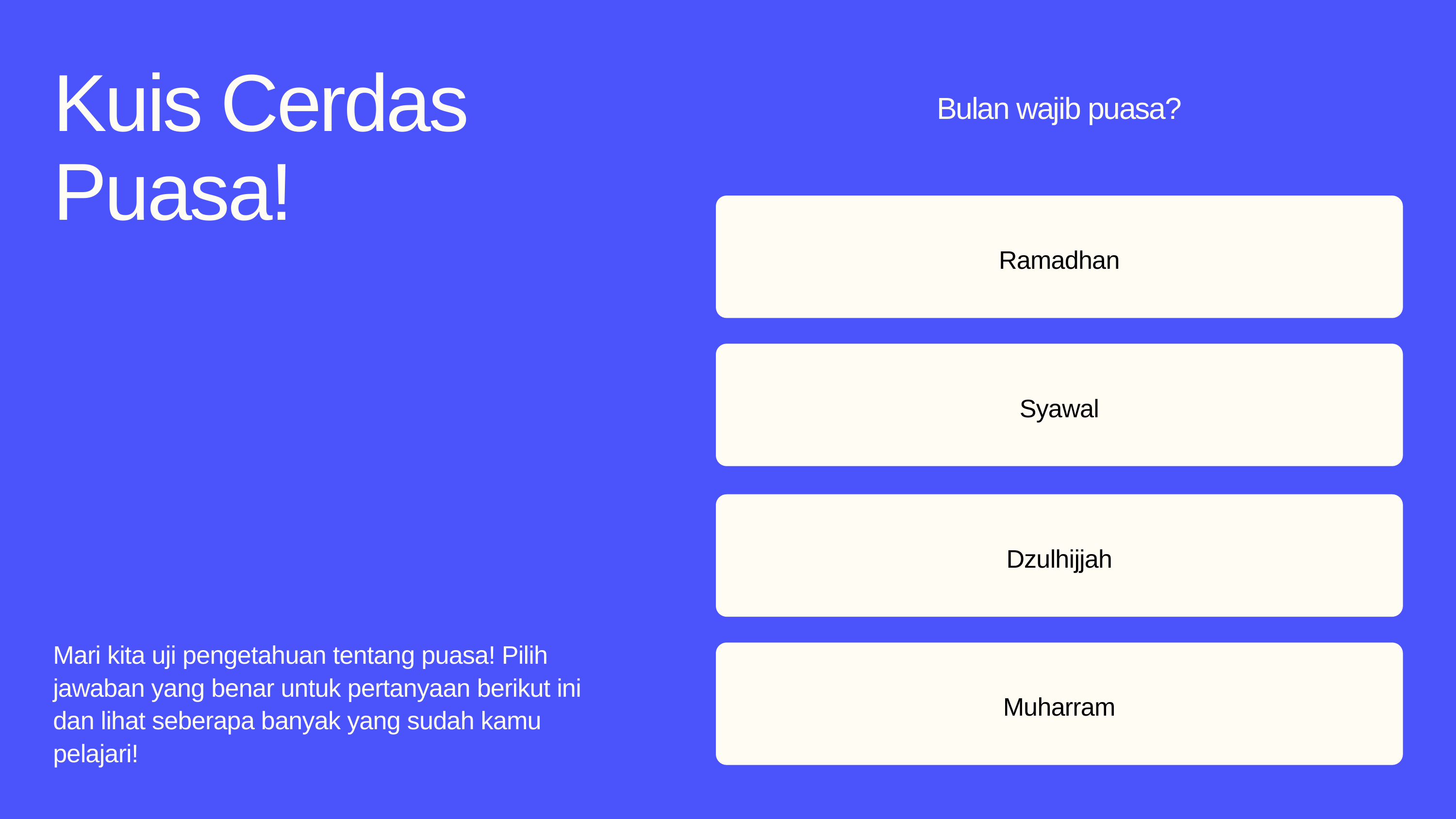

Kuis Cerdas Puasa!
Bulan wajib puasa?

Ramadhan

Syawal

Dzulhijjah
Mari kita uji pengetahuan tentang puasa! Pilih jawaban yang benar untuk pertanyaan berikut ini dan lihat seberapa banyak yang sudah kamu pelajari!

Muharram